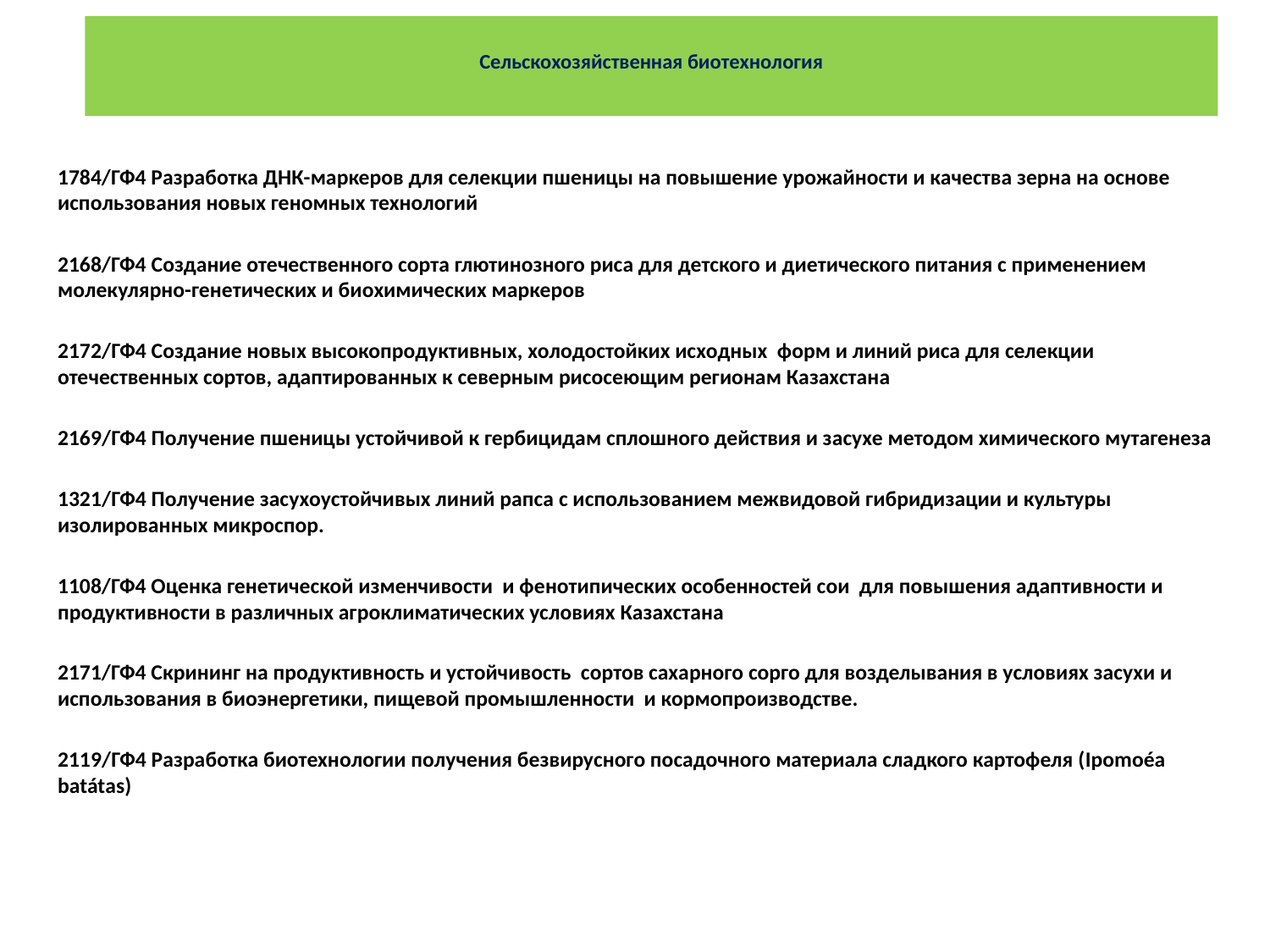

# Сельскохозяйственная биотехнология

1784/ГФ4 Разработка ДНК-маркеров для селекции пшеницы на повышение урожайности и качества зерна на основе использования новых геномных технологий

2168/ГФ4 Создание отечественного сорта глютинозного риса для детского и диетического питания с применением молекулярно-генетических и биохимических маркеров

2172/ГФ4 Создание новых высокопродуктивных, холодостойких исходных  форм и линий риса для селекции отечественных сортов, адаптированных к северным рисосеющим регионам Казахстана

2169/ГФ4 Получение пшеницы устойчивой к гербицидам сплошного действия и засухе методом химического мутагенеза

1321/ГФ4 Получение засухоустойчивых линий рапса c использованием межвидовой гибридизации и культуры изолированных микроспор.

1108/ГФ4 Оценка генетической изменчивости  и фенотипических особенностей сои  для повышения адаптивности и продуктивности в различных агроклиматических условиях Казахстана

2171/ГФ4 Скрининг на продуктивность и устойчивость  сортов сахарного сорго для возделывания в условиях засухи и использования в биоэнергетики, пищевой промышленности  и кормопроизводстве.

2119/ГФ4 Разработка биотехнологии получения безвирусного посадочного материала сладкого картофеля (Ipomoéa batátas)